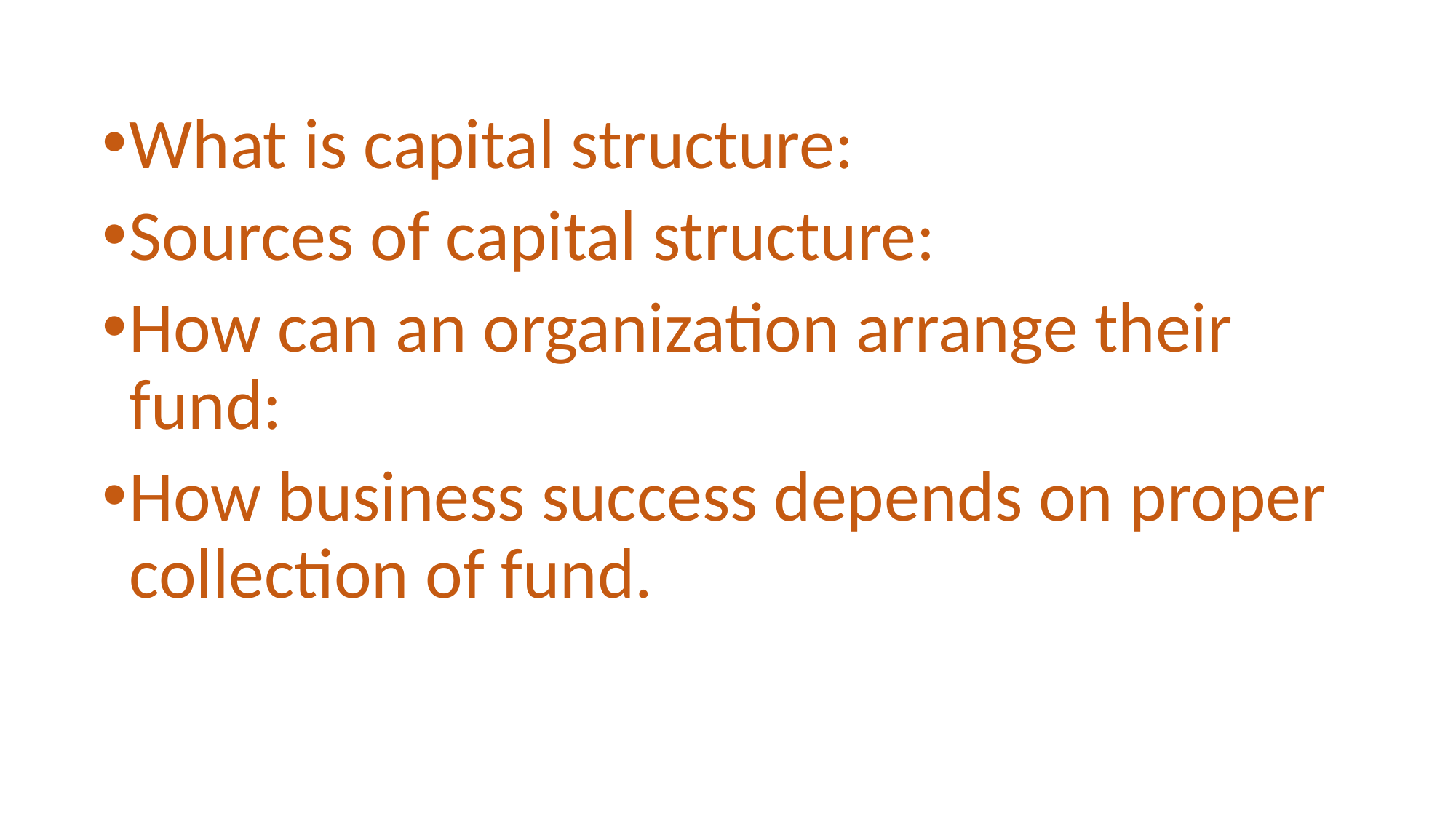

What is capital structure:
Sources of capital structure:
How can an organization arrange their fund:
How business success depends on proper collection of fund.